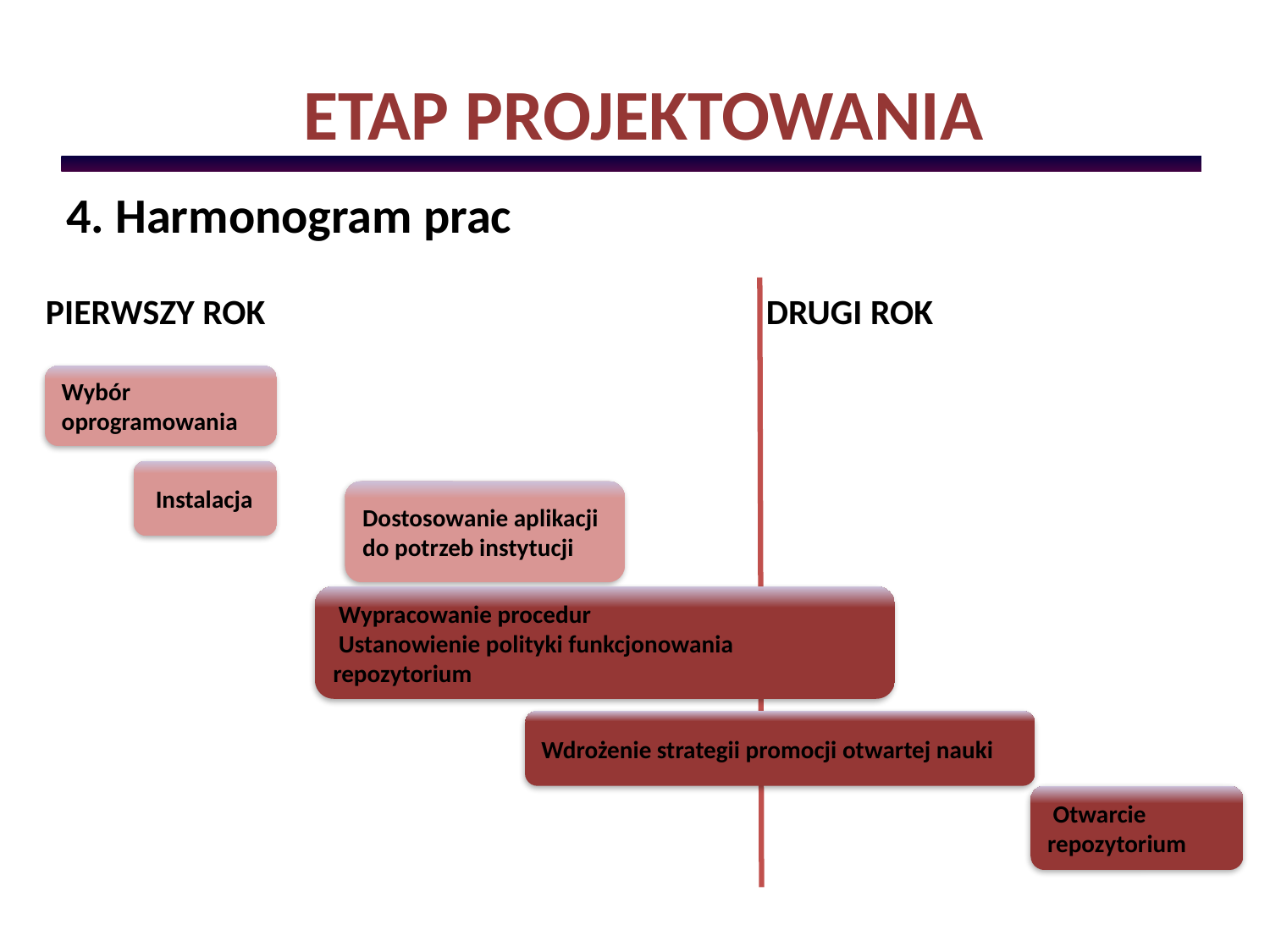

# ETAP PROJEKTOWANIA

4. Harmonogram prac
 PIERWSZY ROK        			             DRUGI ROK
Wybór oprogramowania
 Instalacja
Dostosowanie aplikacji do potrzeb instytucji
 Wypracowanie procedur
 Ustanowienie polityki funkcjonowania repozytorium
Wdrożenie strategii promocji otwartej nauki
 Otwarcie     repozytorium